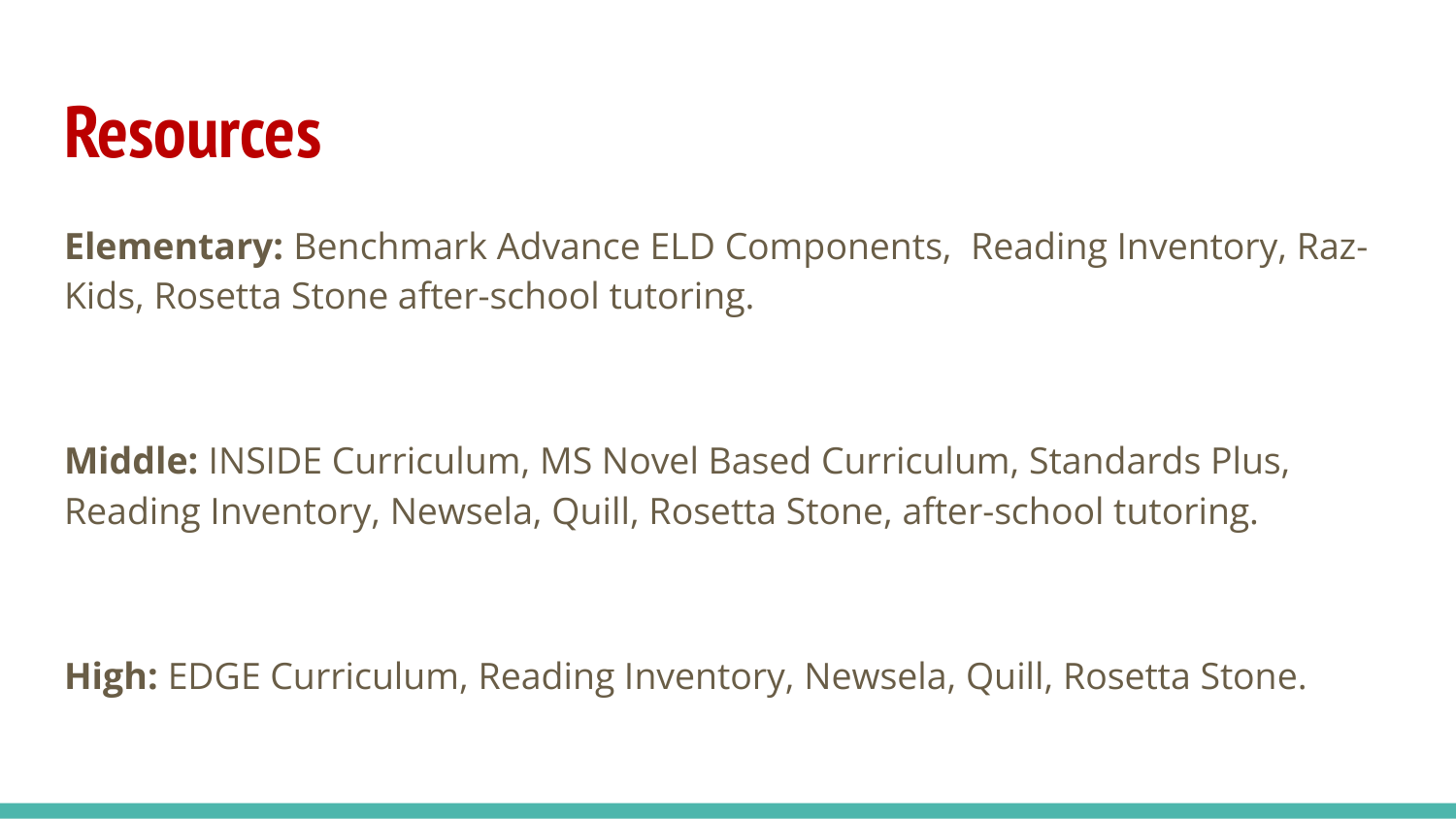

# Resources
Elementary: Benchmark Advance ELD Components,  Reading Inventory, Raz-Kids, Rosetta Stone after-school tutoring.

Middle: INSIDE Curriculum, MS Novel Based Curriculum, Standards Plus, Reading Inventory, Newsela, Quill, Rosetta Stone, after-school tutoring.

High: EDGE Curriculum, Reading Inventory, Newsela, Quill, Rosetta Stone.